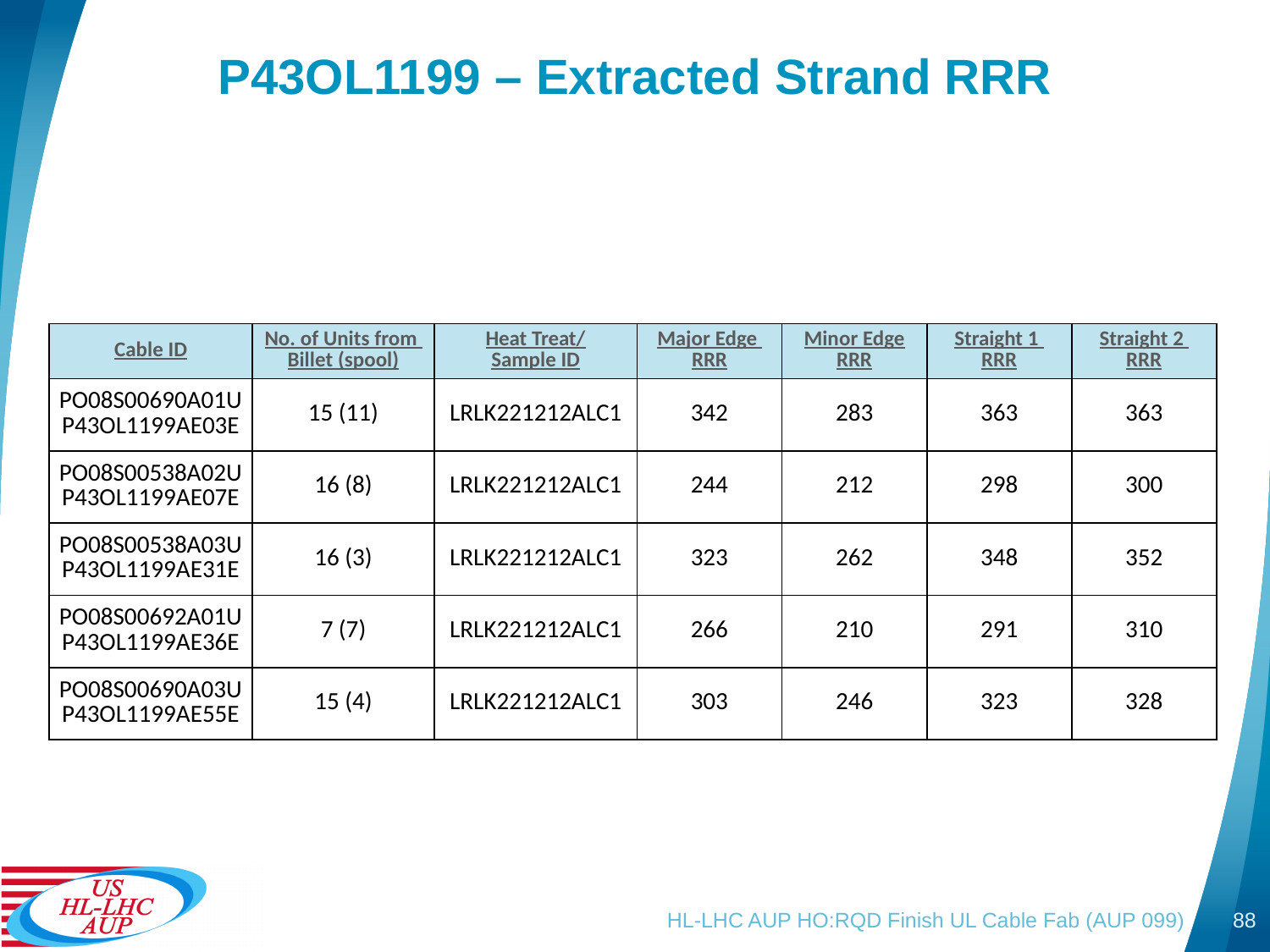

# P43OL1199 – Extracted Strand RRR
| Cable ID | No. of Units from Billet (spool) | Heat Treat/ Sample ID | Major Edge RRR | Minor Edge RRR | Straight 1 RRR | Straight 2 RRR |
| --- | --- | --- | --- | --- | --- | --- |
| PO08S00690A01U P43OL1199AE03E | 15 (11) | LRLK221212ALC1 | 342 | 283 | 363 | 363 |
| PO08S00538A02U P43OL1199AE07E | 16 (8) | LRLK221212ALC1 | 244 | 212 | 298 | 300 |
| PO08S00538A03U P43OL1199AE31E | 16 (3) | LRLK221212ALC1 | 323 | 262 | 348 | 352 |
| PO08S00692A01U P43OL1199AE36E | 7 (7) | LRLK221212ALC1 | 266 | 210 | 291 | 310 |
| PO08S00690A03U P43OL1199AE55E | 15 (4) | LRLK221212ALC1 | 303 | 246 | 323 | 328 |
HL-LHC AUP HO:RQD Finish UL Cable Fab (AUP 099)
88